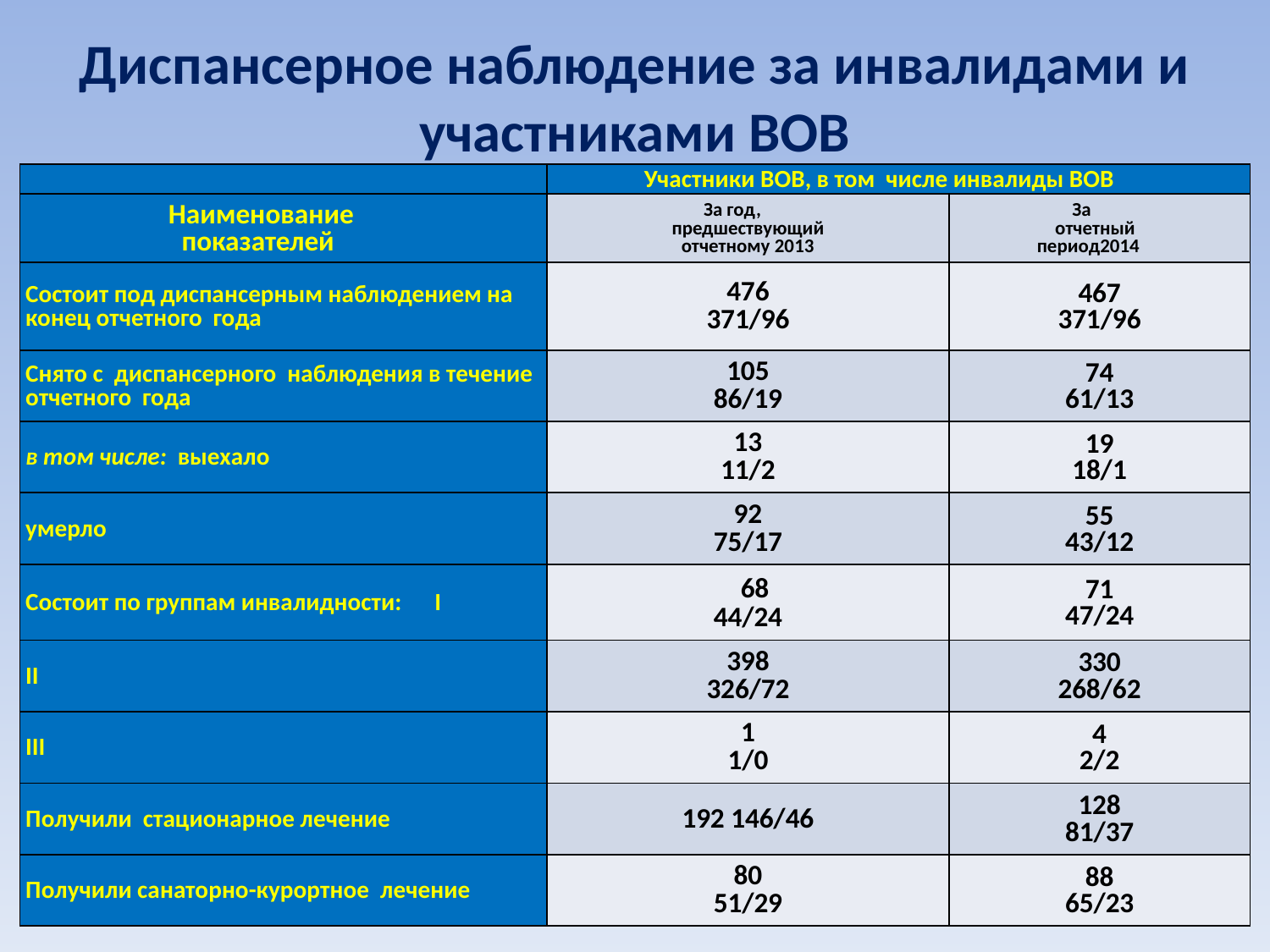

# Диспансерное наблюдение за инвалидами и участниками ВОВ
|  | Участники ВОВ, в том числе инвалиды ВОВ |  |
| --- | --- | --- |
| Наименование показателей | За год, предшествующий отчетному 2013 | За отчетный период2014 |
| Состоит под диспансерным наблюдением на конец отчетного года | 476 371/96 | 467 371/96 |
| Снято с диспансерного наблюдения в течение отчетного года | 105 86/19 | 74 61/13 |
| в том числе: выехало | 13 11/2 | 19 18/1 |
| умерло | 92 75/17 | 55 43/12 |
| Состоит по группам инвалидности: I | 68 44/24 | 71 47/24 |
| II | 398 326/72 | 330 268/62 |
| III | 1 1/0 | 4 2/2 |
| Получили стационарное лечение | 192 146/46 | 128 81/37 |
| Получили санаторно-курортное лечение | 80 51/29 | 88 65/23 |